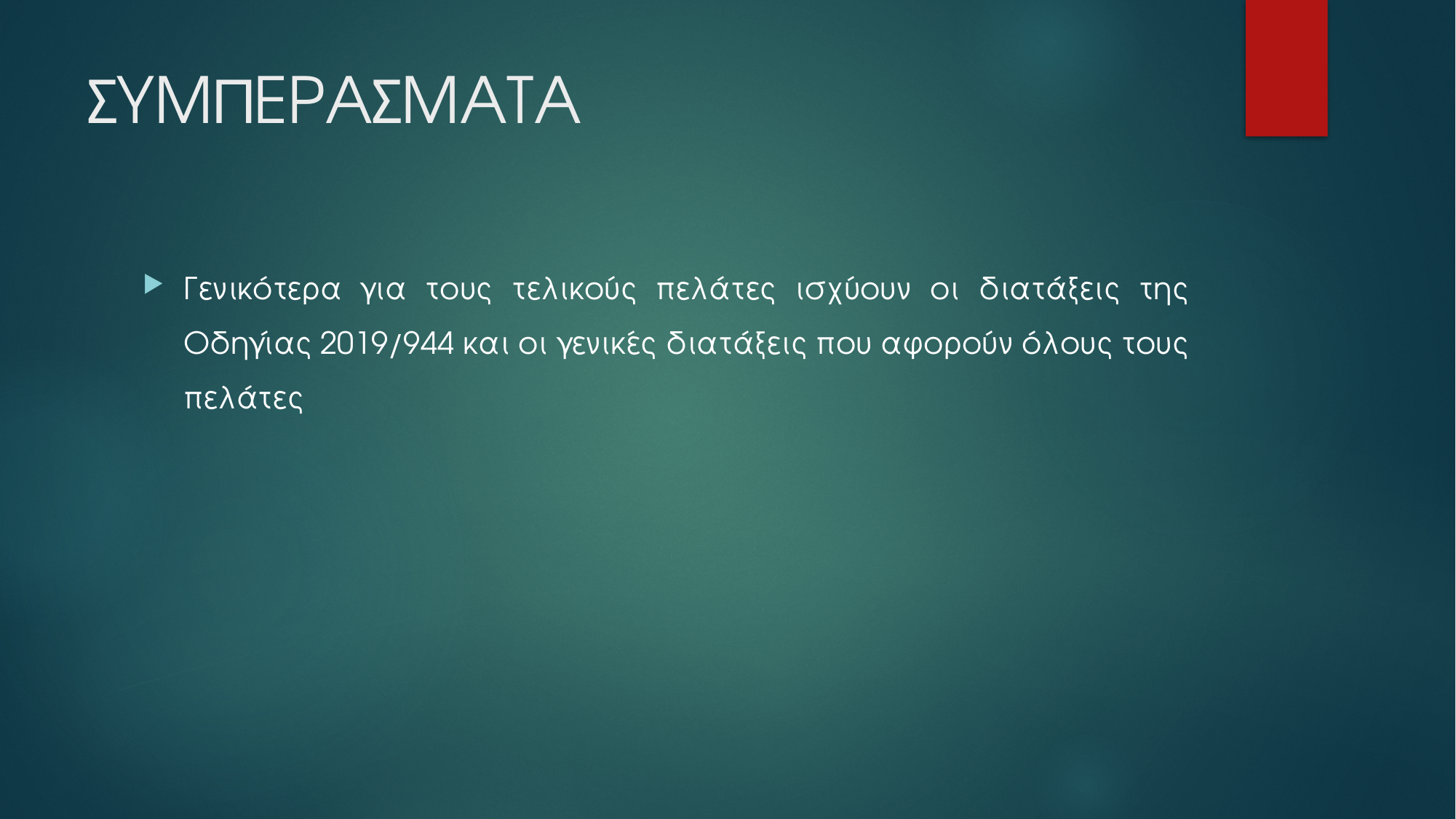

# ΣΥΜΠΕΡΑΣΜΑΤΑ
Γενικότερα για τους τελικούς πελάτες ισχύουν οι διατάξεις της Οδηγίας 2019/944 και οι γενικές διατάξεις που αφορούν όλους τους πελάτες